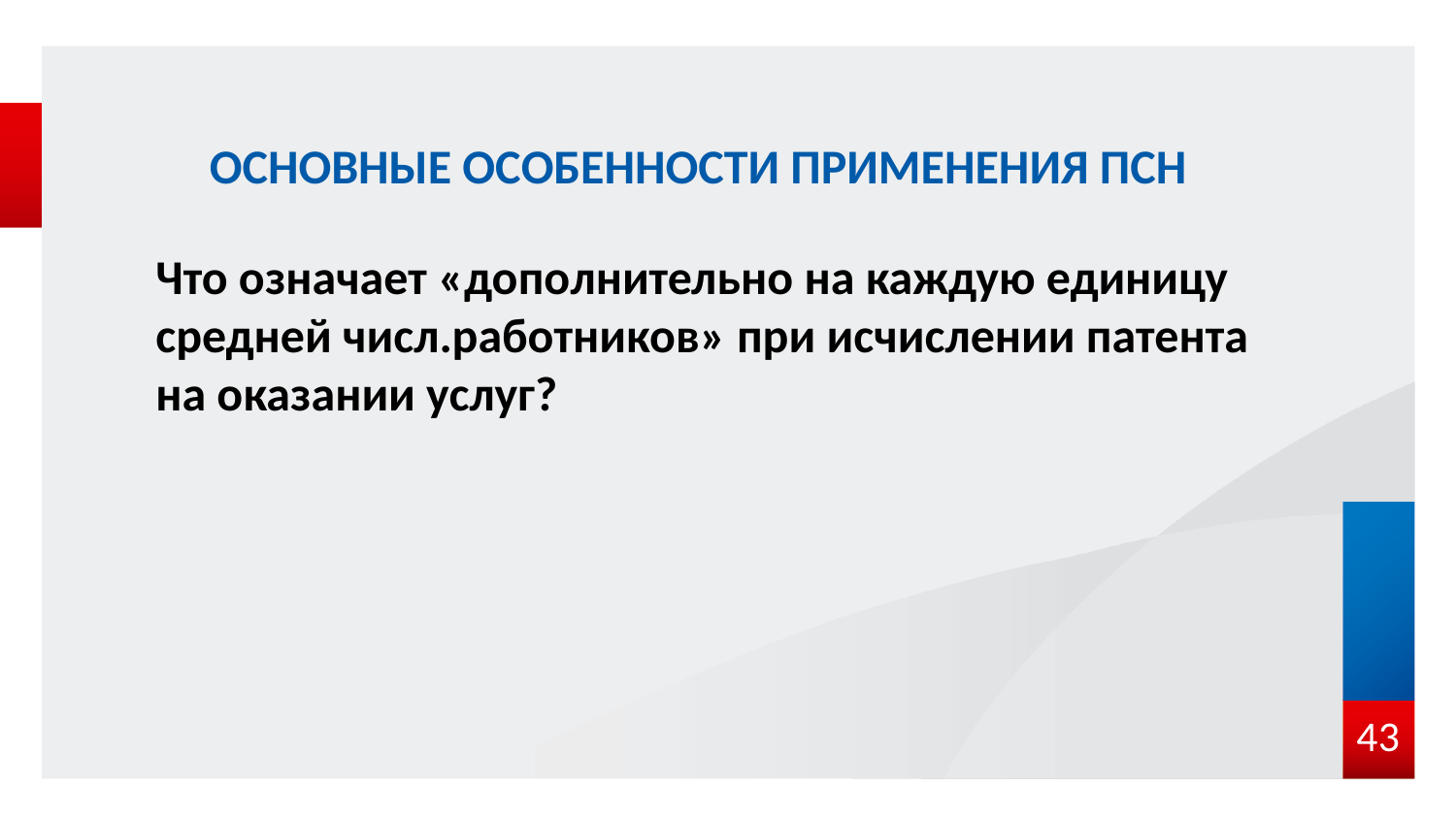

# ОСНОВНЫЕ ОСОБЕННОСТИ ПРИМЕНЕНИЯ ПСН
Что означает «дополнительно на каждую единицу средней числ.работников» при исчислении патента на оказании услуг?
43